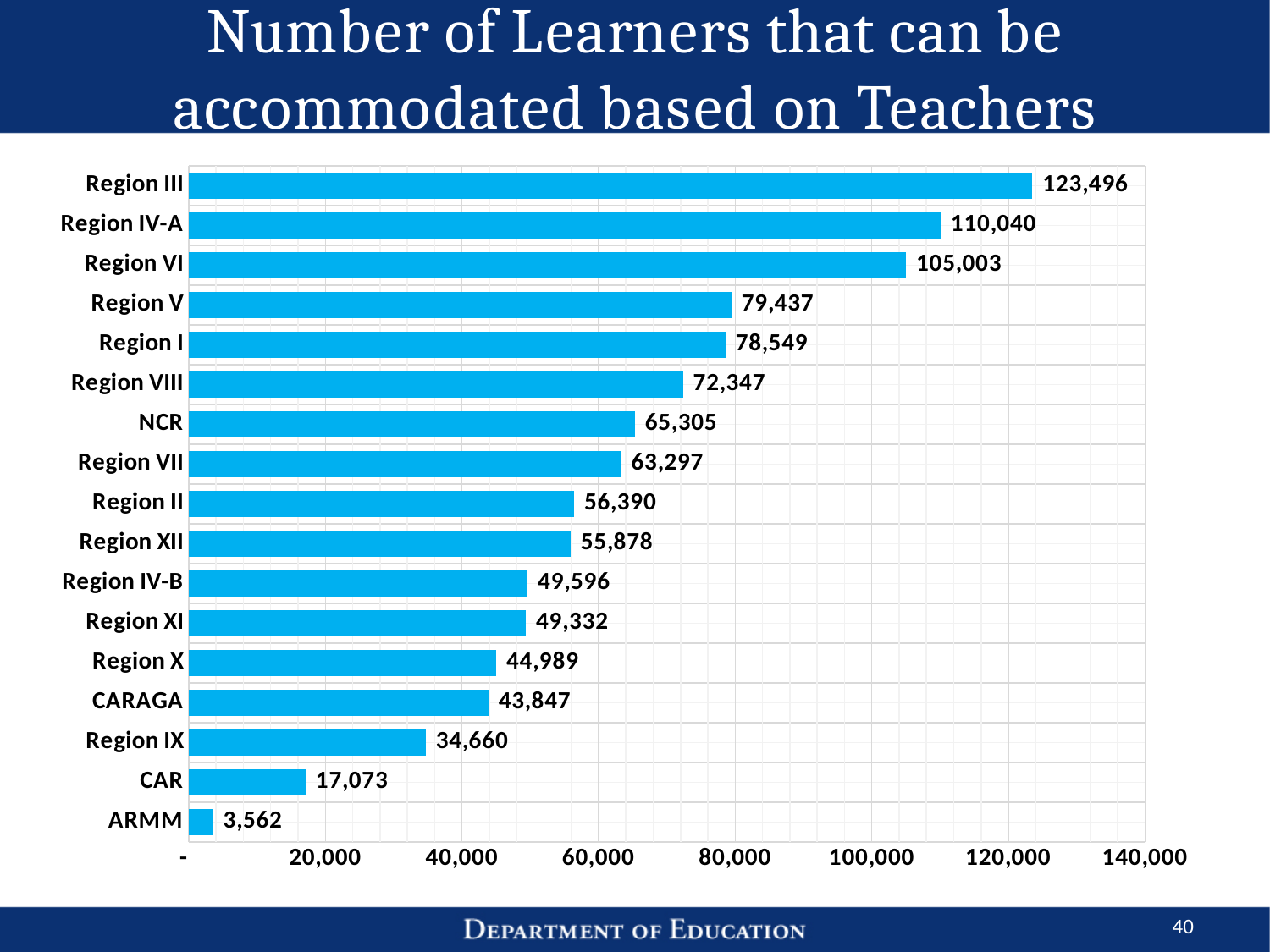

# Number of Learners that can be accommodated based on Teachers

### Chart

| Category | No. of Learners that Can be Accommodated  |
|---|---|
| ARMM | 3562.0 |
| CAR | 17073.0 |
| Region IX | 34660.0 |
| CARAGA | 43847.0 |
| Region X | 44989.0 |
| Region XI | 49332.0 |
| Region IV-B | 49596.0 |
| Region XII | 55878.0 |
| Region II | 56390.0 |
| Region VII | 63297.0 |
| NCR | 65305.0 |
| Region VIII | 72347.0 |
| Region I | 78549.0 |
| Region V | 79437.0 |
| Region VI | 105003.0 |
| Region IV-A | 110040.0 |
| Region III | 123496.0 |
40